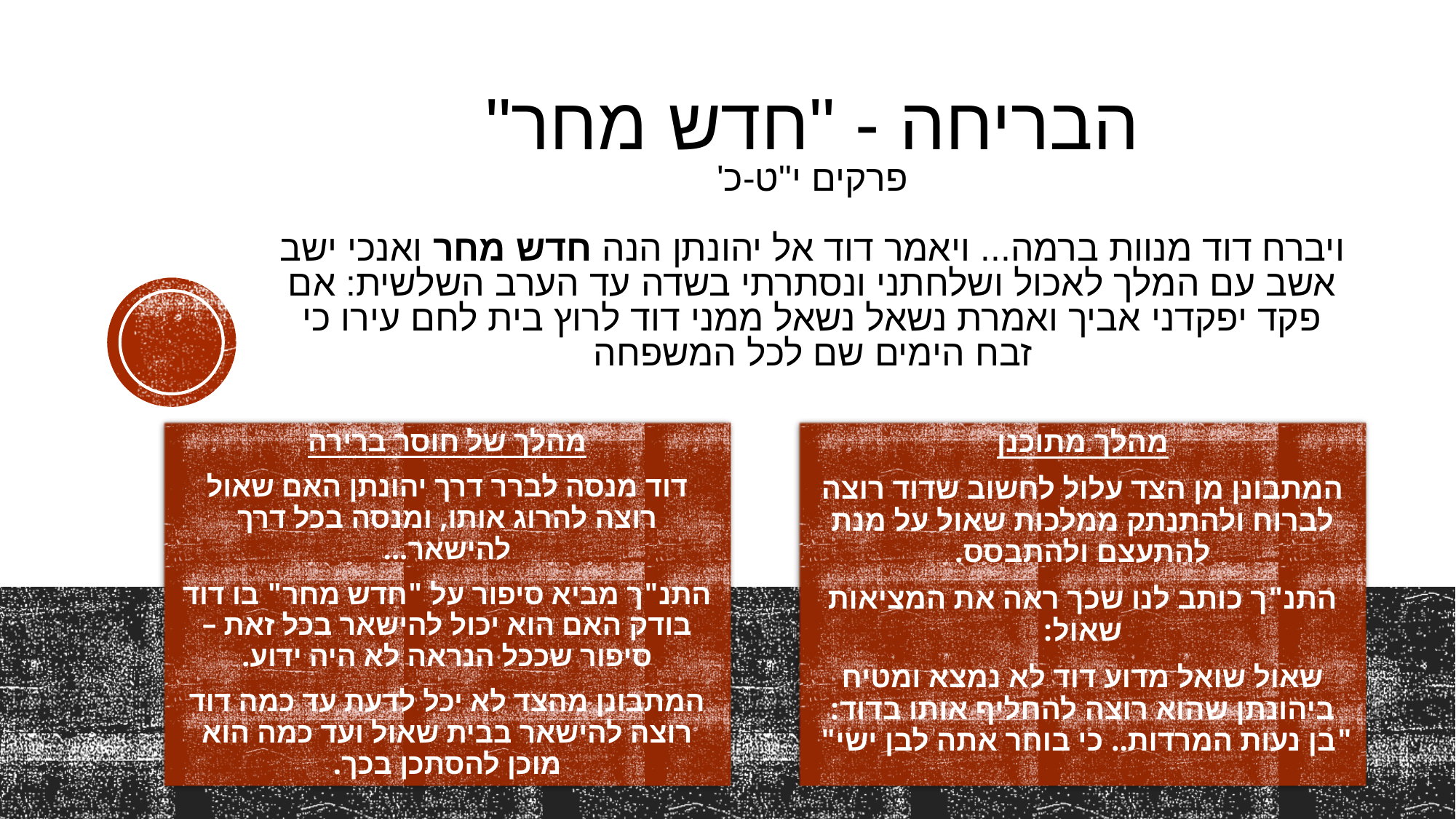

# הבריחה - "חדש מחר" פרקים י"ט-כ' ויברח דוד מנוות ברמה... ויאמר דוד אל יהונתן הנה חדש מחר ואנכי ישב אשב עם המלך לאכול ושלחתני ונסתרתי בשדה עד הערב השלשית: אם פקד יפקדני אביך ואמרת נשאל נשאל ממני דוד לרוץ בית לחם עירו כי זבח הימים שם לכל המשפחה
מהלך של חוסר ברירה
דוד מנסה לברר דרך יהונתן האם שאול רוצה להרוג אותו, ומנסה בכל דרך להישאר...
התנ"ך מביא סיפור על "חדש מחר" בו דוד בודק האם הוא יכול להישאר בכל זאת – סיפור שככל הנראה לא היה ידוע.
המתבונן מהצד לא יכל לדעת עד כמה דוד רוצה להישאר בבית שאול ועד כמה הוא מוכן להסתכן בכך.

מהלך מתוכנן
המתבונן מן הצד עלול לחשוב שדוד רוצה לברוח ולהתנתק ממלכות שאול על מנת להתעצם ולהתבסס.
התנ"ך כותב לנו שכך ראה את המציאות שאול:
שאול שואל מדוע דוד לא נמצא ומטיח ביהונתן שהוא רוצה להחליף אותו בדוד: "בן נעות המרדות.. כי בוחר אתה לבן ישי"